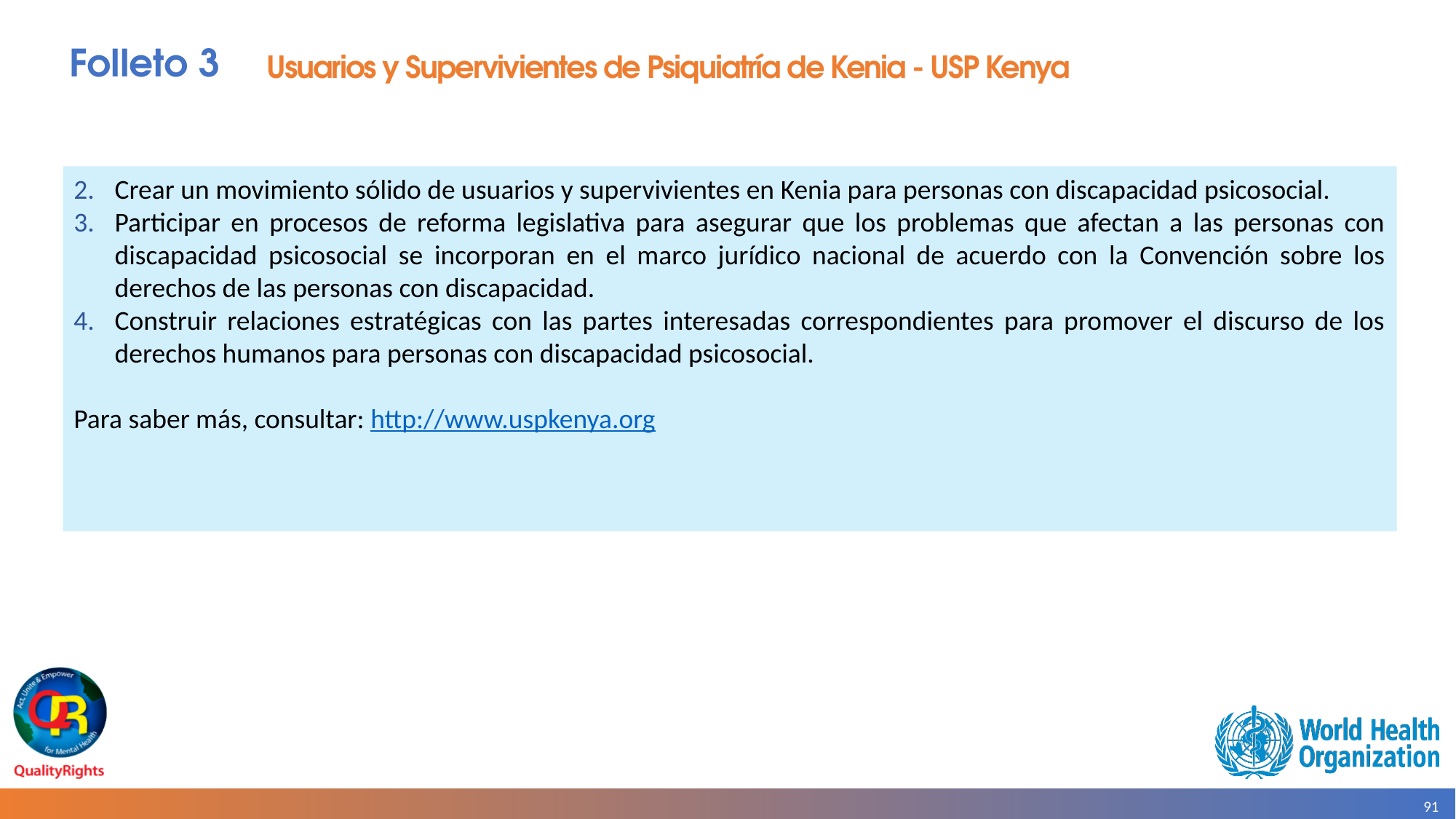

# Folleto 3
Usuarios y Supervivientes de Psiquiatría de Kenia - USP Kenya
Crear un movimiento sólido de usuarios y supervivientes en Kenia para personas con discapacidad psicosocial.
Participar en procesos de reforma legislativa para asegurar que los problemas que afectan a las personas con discapacidad psicosocial se incorporan en el marco jurídico nacional de acuerdo con la Convención sobre los derechos de las personas con discapacidad.
Construir relaciones estratégicas con las partes interesadas correspondientes para promover el discurso de los derechos humanos para personas con discapacidad psicosocial.

Para saber más, consultar: http://www.uspkenya.org